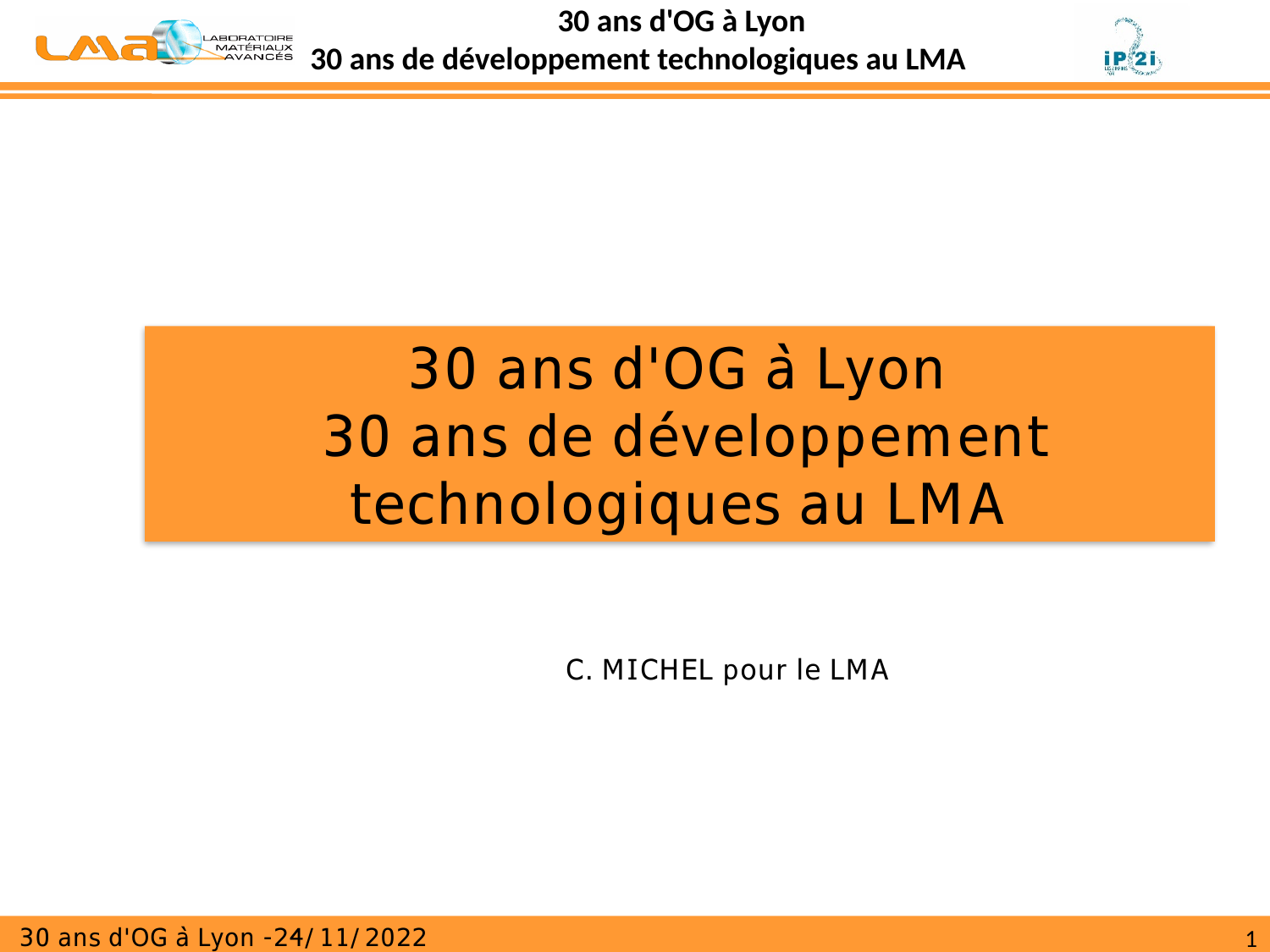

30 ans d'OG à Lyon
 30 ans de développement technologiques au LMA

30 ans d'OG à Lyon
 30 ans de développement technologiques au LMA
C. MICHEL pour le LMA

1